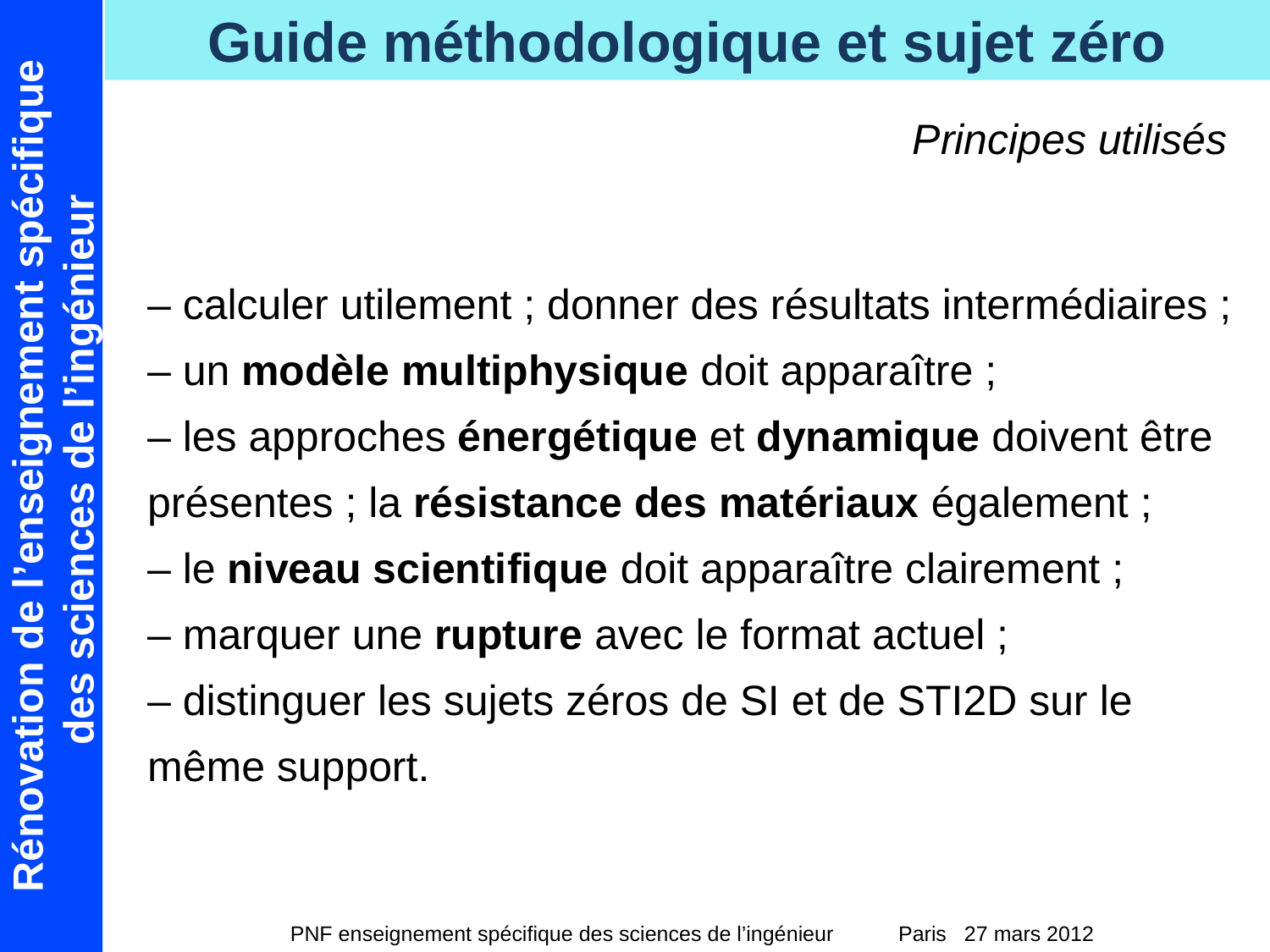

Principes utilisés
– calculer utilement ; donner des résultats intermédiaires ;
– un modèle multiphysique doit apparaître ;
– les approches énergétique et dynamique doivent être présentes ; la résistance des matériaux également ;
– le niveau scientifique doit apparaître clairement ;
– marquer une rupture avec le format actuel ;
– distinguer les sujets zéros de SI et de STI2D sur le même support.